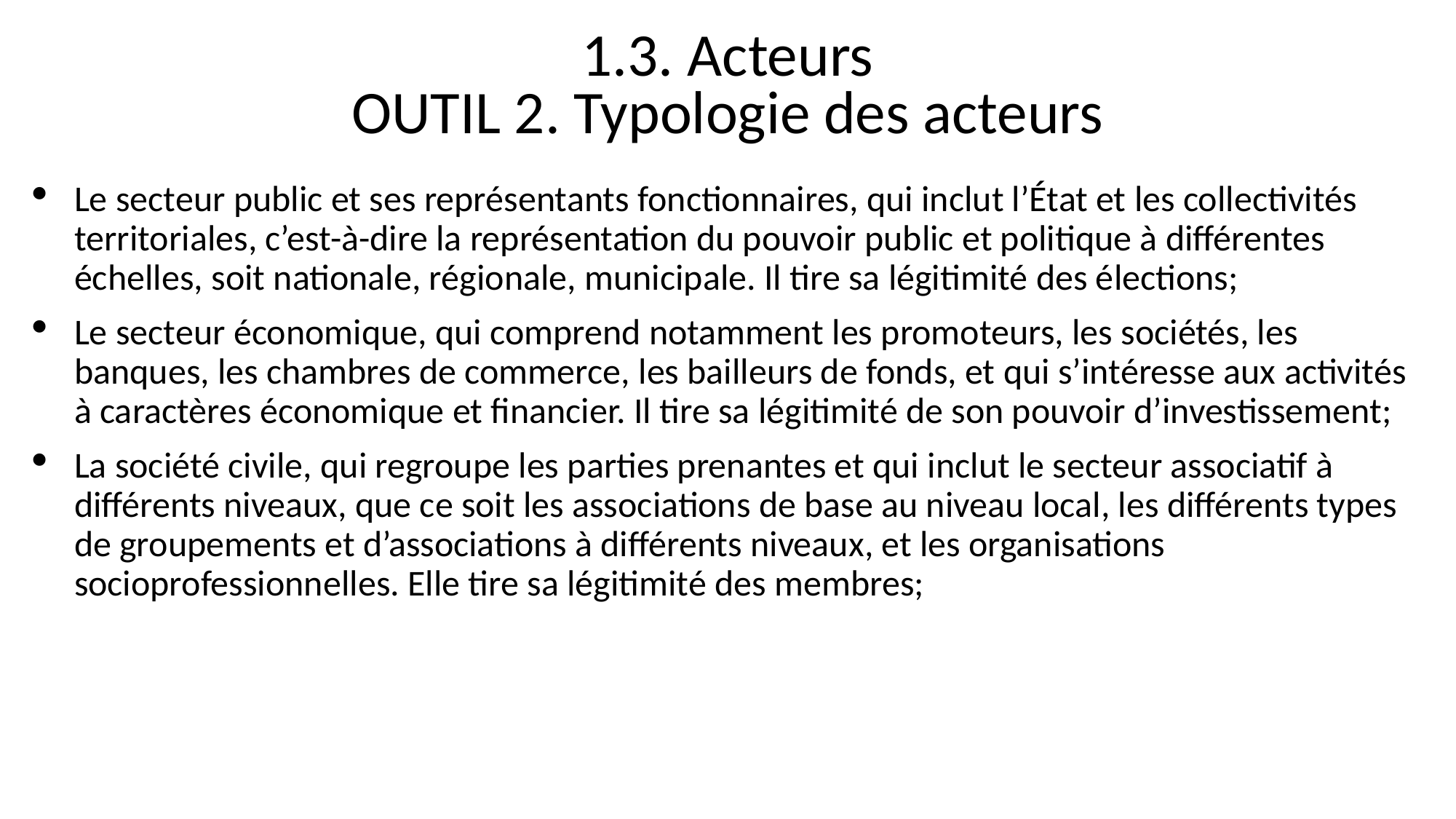

# 1.3. Acteurs OUTIL 2. Typologie des acteurs
Le secteur public et ses représentants fonctionnaires, qui inclut l’État et les collectivités territoriales, c’est-à-dire la représentation du pouvoir public et politique à différentes échelles, soit nationale, régionale, municipale. Il tire sa légitimité des élections;
Le secteur économique, qui comprend notamment les promoteurs, les sociétés, les banques, les chambres de commerce, les bailleurs de fonds, et qui s’intéresse aux activités à caractères économique et financier. Il tire sa légitimité de son pouvoir d’investissement;
La société civile, qui regroupe les parties prenantes et qui inclut le secteur associatif à différents niveaux, que ce soit les associations de base au niveau local, les différents types de groupements et d’associations à différents niveaux, et les organisations socioprofessionnelles. Elle tire sa légitimité des membres;